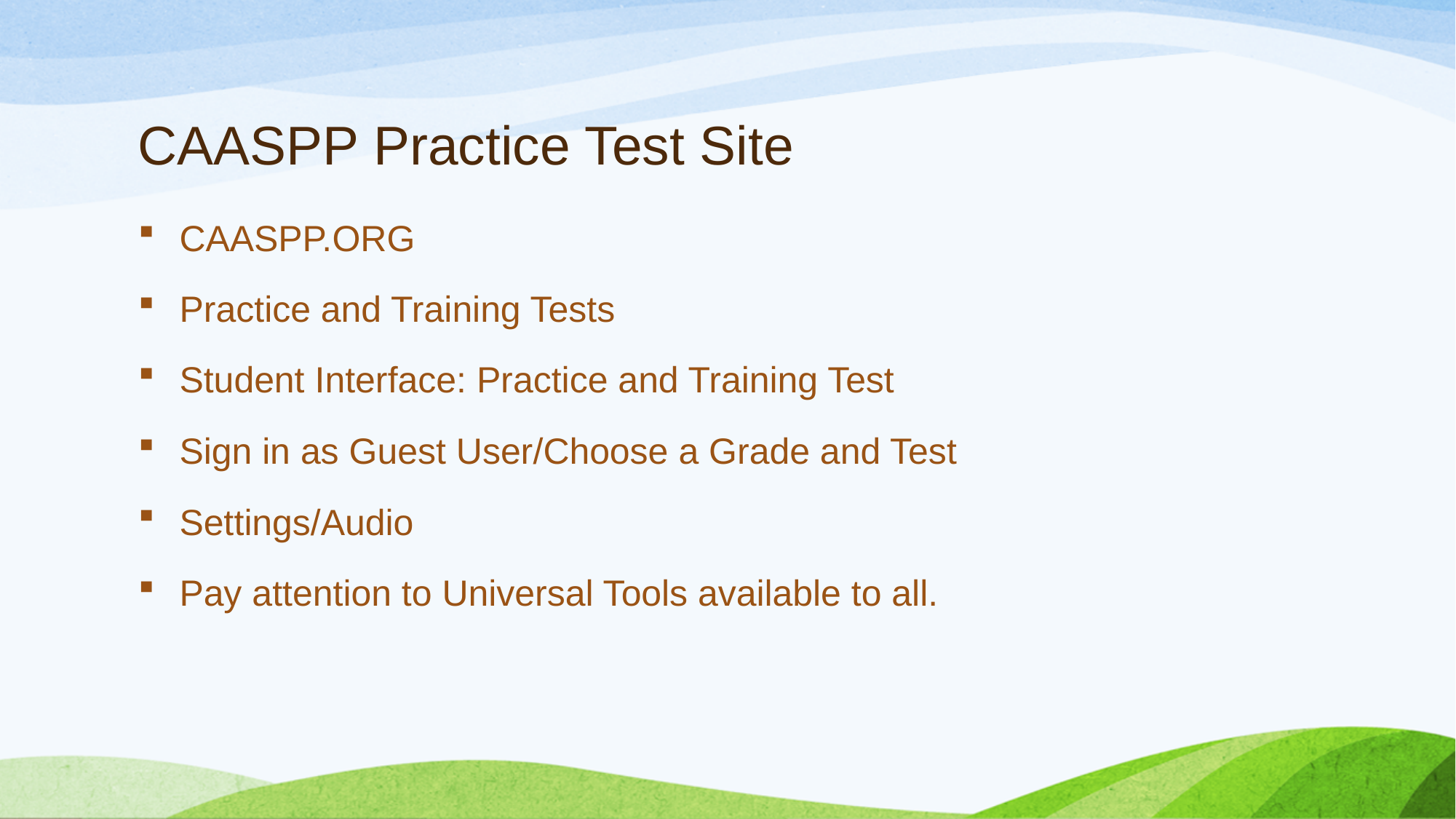

# CAASPP Practice Test Site
CAASPP.ORG
Practice and Training Tests
Student Interface: Practice and Training Test
Sign in as Guest User/Choose a Grade and Test
Settings/Audio
Pay attention to Universal Tools available to all.